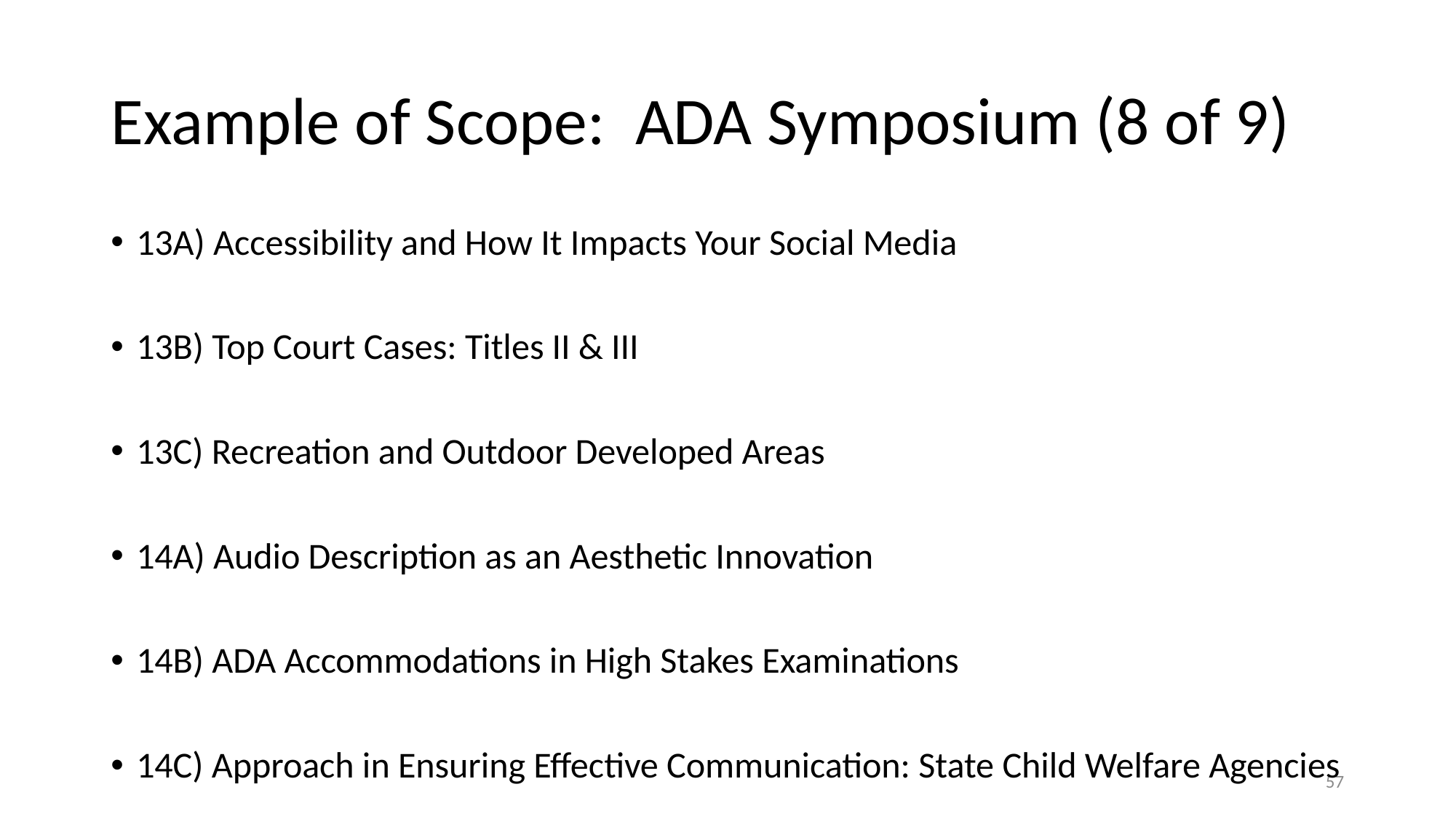

# Example of Scope:  ADA Symposium (8 of 9)
13A) Accessibility and How It Impacts Your Social Media

13B) Top Court Cases: Titles II & III

13C) Recreation and Outdoor Developed Areas

14A) Audio Description as an Aesthetic Innovation

14B) ADA Accommodations in High Stakes Examinations

14C) Approach in Ensuring Effective Communication: State Child Welfare Agencies

57